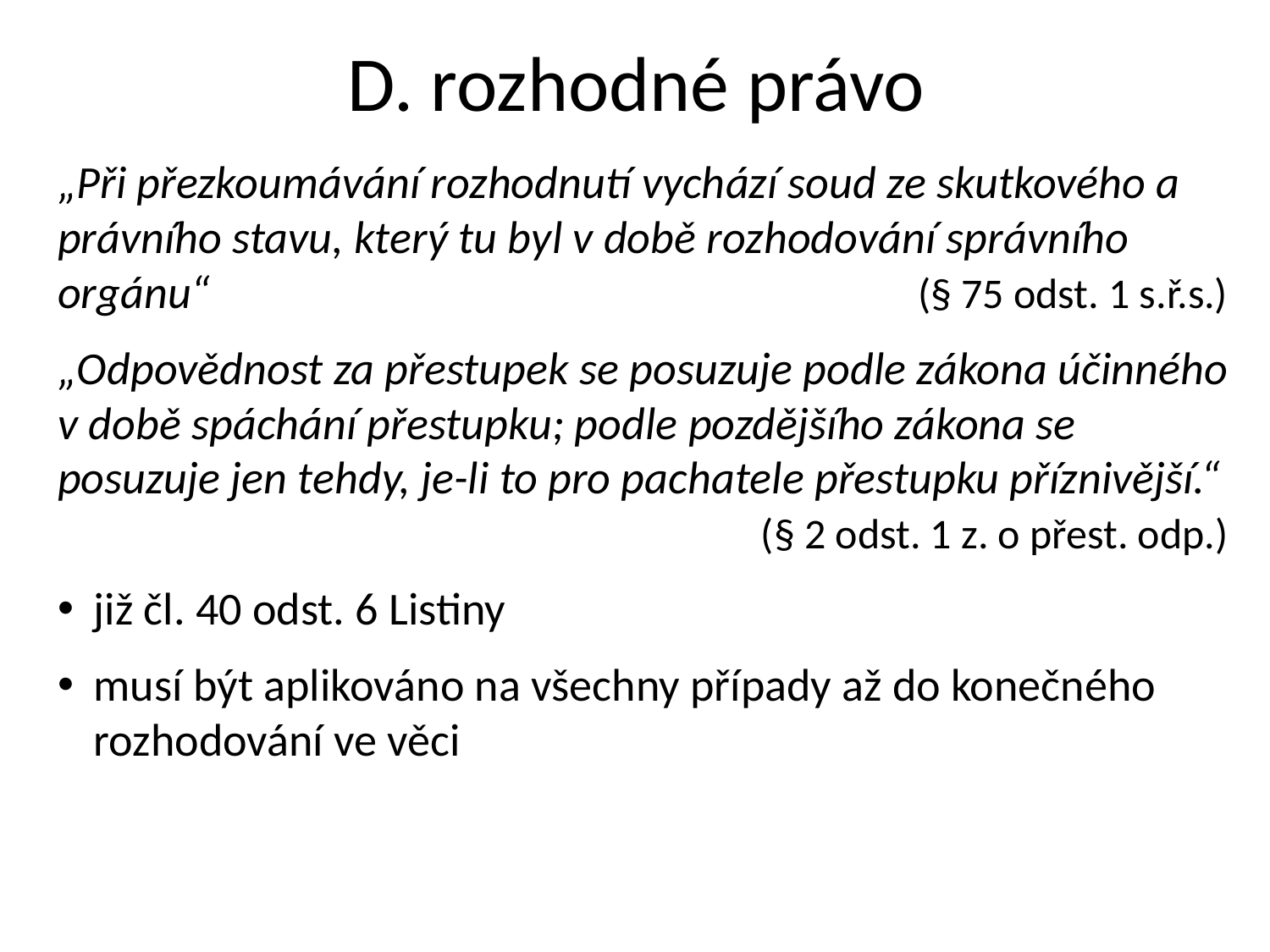

# D. rozhodné právo
„Při přezkoumávání rozhodnutí vychází soud ze skutkového a právního stavu, který tu byl v době rozhodování správního orgánu“ 	(§ 75 odst. 1 s.ř.s.)
„Odpovědnost za přestupek se posuzuje podle zákona účinného v době spáchání přestupku; podle pozdějšího zákona se posuzuje jen tehdy, je-li to pro pachatele přestupku příznivější.“ 	(§ 2 odst. 1 z. o přest. odp.)
již čl. 40 odst. 6 Listiny
musí být aplikováno na všechny případy až do konečného rozhodování ve věci